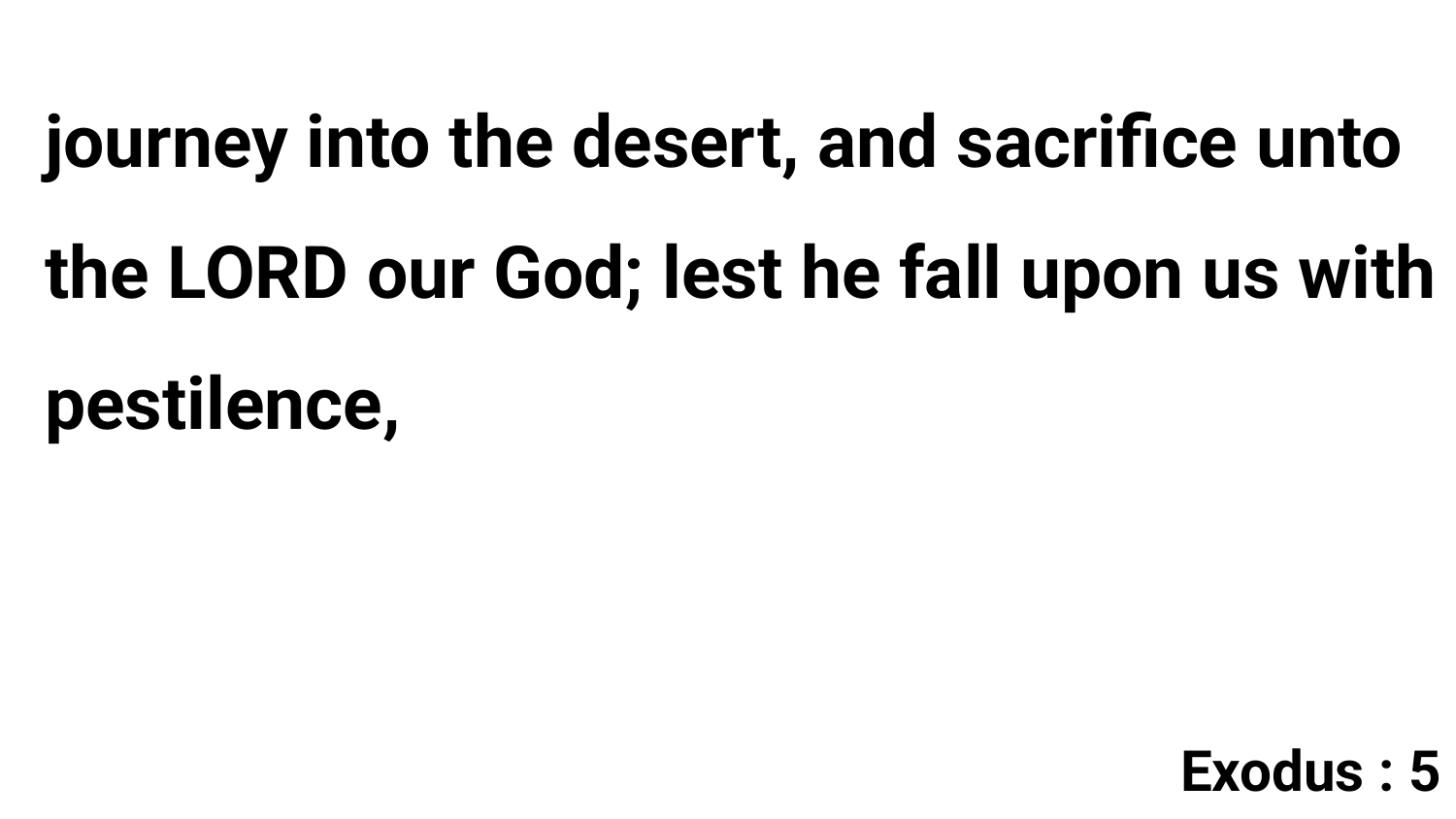

journey into the desert, and sacrifice unto the LORD our God; lest he fall upon us with pestilence,
Exodus : 5